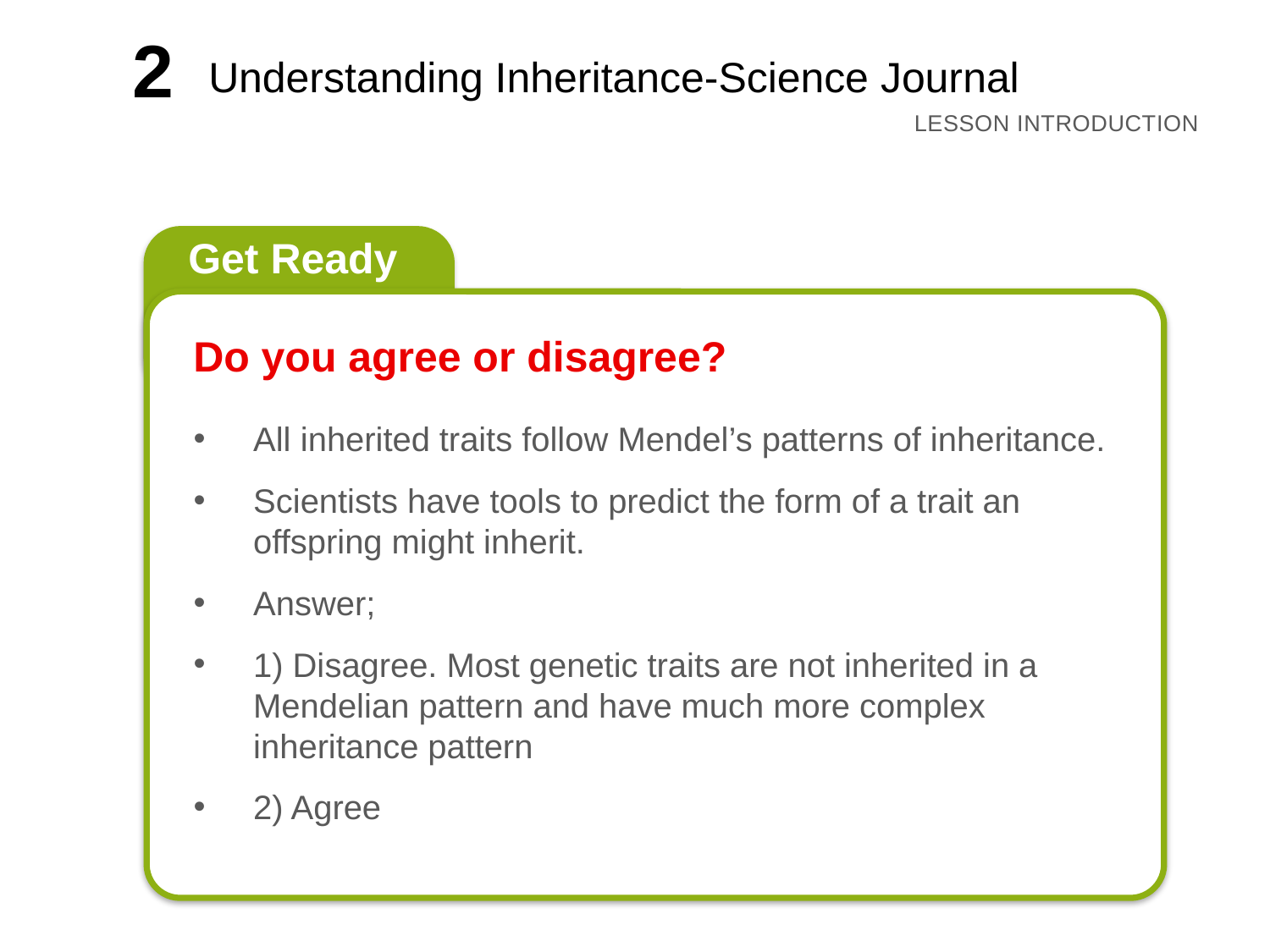

2
Understanding Inheritance-Science Journal
Do you agree or disagree?
All inherited traits follow Mendel’s patterns of inheritance.
Scientists have tools to predict the form of a trait an offspring might inherit.
Answer;
1) Disagree. Most genetic traits are not inherited in a Mendelian pattern and have much more complex inheritance pattern
2) Agree